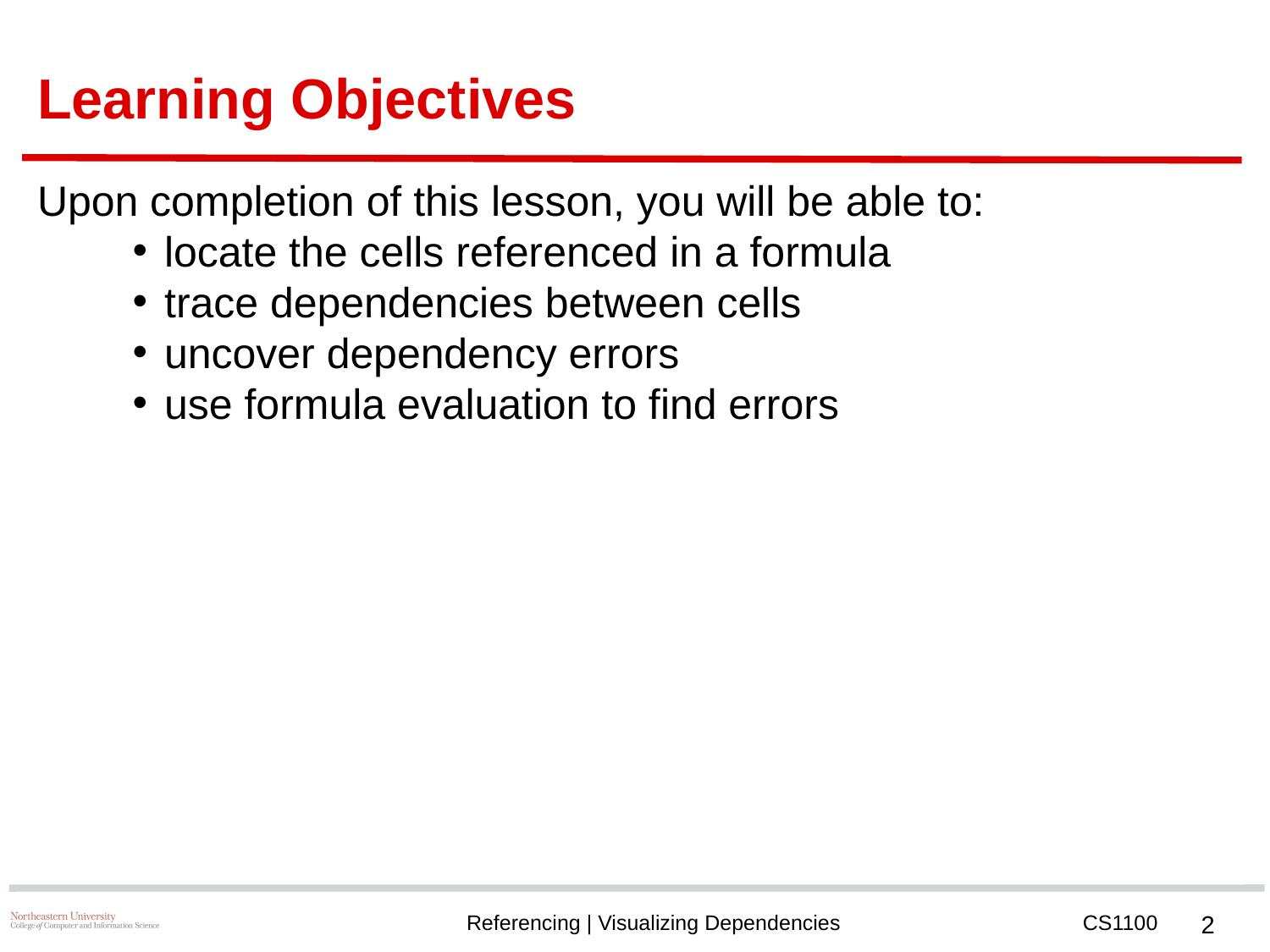

# Learning Objectives
Upon completion of this lesson, you will be able to:
locate the cells referenced in a formula
trace dependencies between cells
uncover dependency errors
use formula evaluation to find errors
2